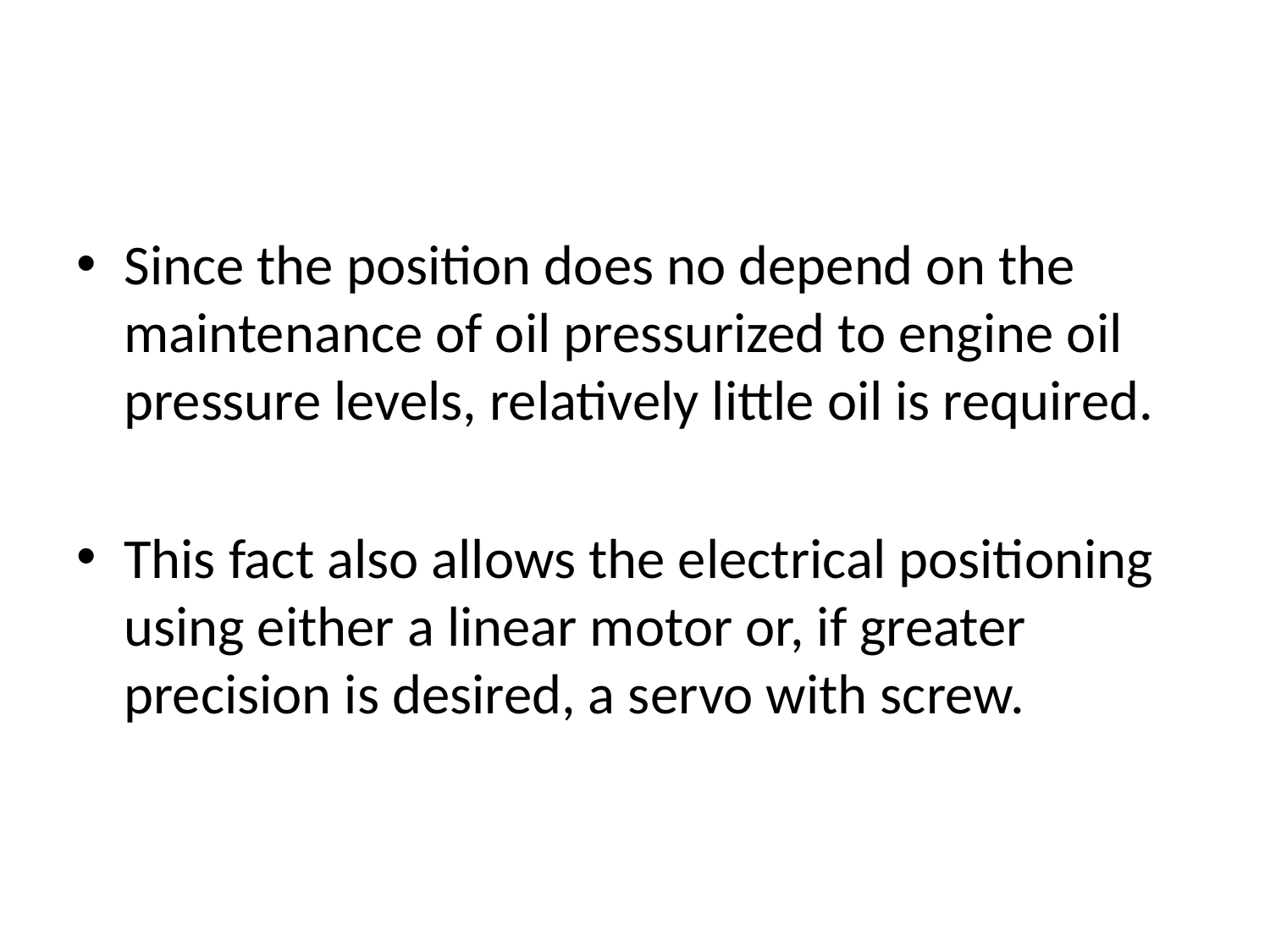

#
Since the position does no depend on the maintenance of oil pressurized to engine oil pressure levels, relatively little oil is required.

This fact also allows the electrical positioning using either a linear motor or, if greater precision is desired, a servo with screw.